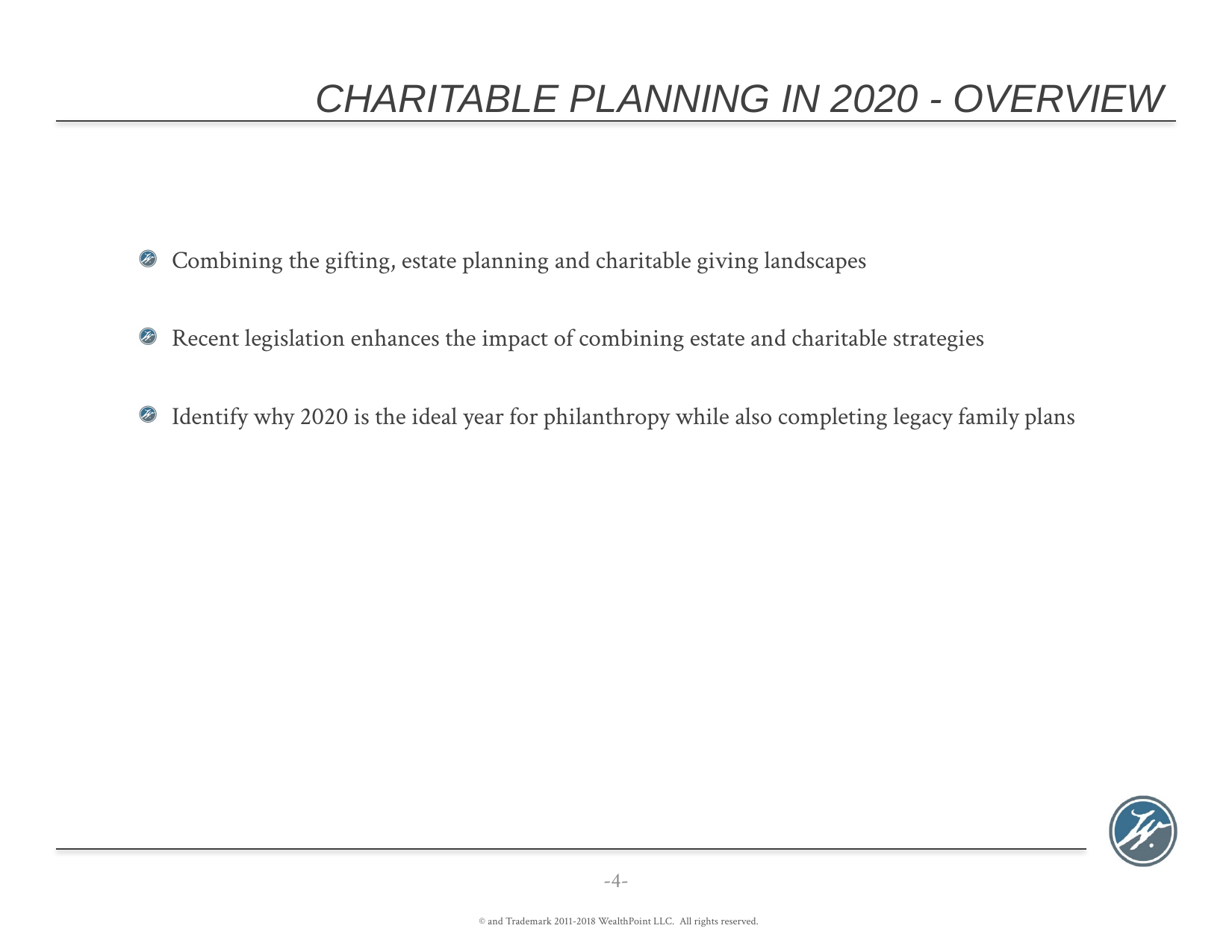

# Charitable Planning in 2020 - Overview
Combining the gifting, estate planning and charitable giving landscapes

Recent legislation enhances the impact of combining estate and charitable strategies

Identify why 2020 is the ideal year for philanthropy while also completing legacy family plans
-4-